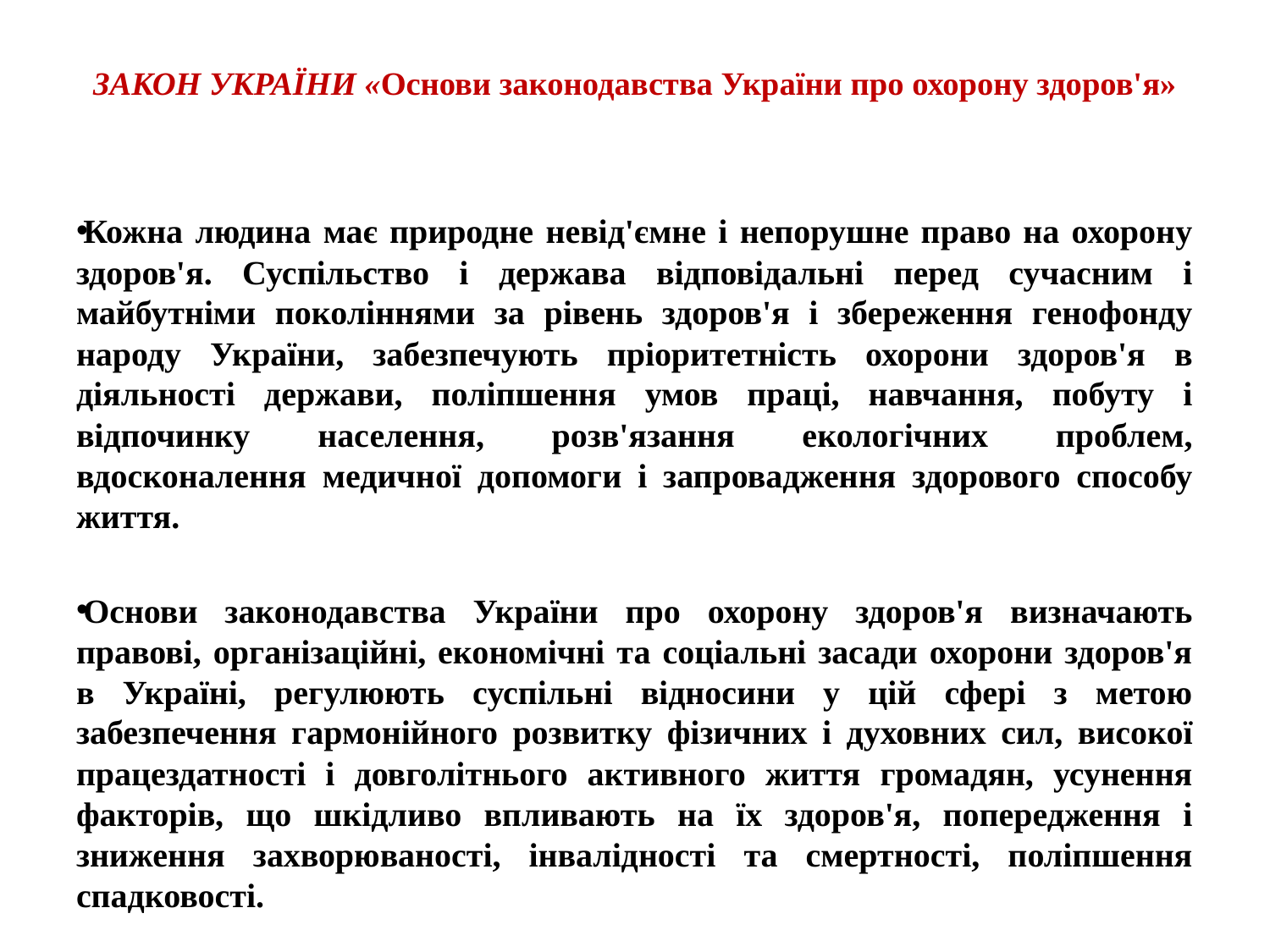

# ЗАКОН УКРАЇНИ «Основи законодавства України про охорону здоров'я»

Кожна людина має природне невід'ємне і непорушне право на охорону здоров'я. Суспільство і держава відповідальні перед сучасним і майбутніми поколіннями за рівень здоров'я і збереження генофонду народу України, забезпечують пріоритетність охорони здоров'я в діяльності держави, поліпшення умов праці, навчання, побуту і відпочинку населення, розв'язання екологічних проблем, вдосконалення медичної допомоги і запровадження здорового способу життя.

Основи законодавства України про охорону здоров'я визначають правові, організаційні, економічні та соціальні засади охорони здоров'я в Україні, регулюють суспільні відносини у цій сфері з метою забезпечення гармонійного розвитку фізичних і духовних сил, високої працездатності і довголітнього активного життя громадян, усунення факторів, що шкідливо впливають на їх здоров'я, попередження і зниження захворюваності, інвалідності та смертності, поліпшення спадковості.